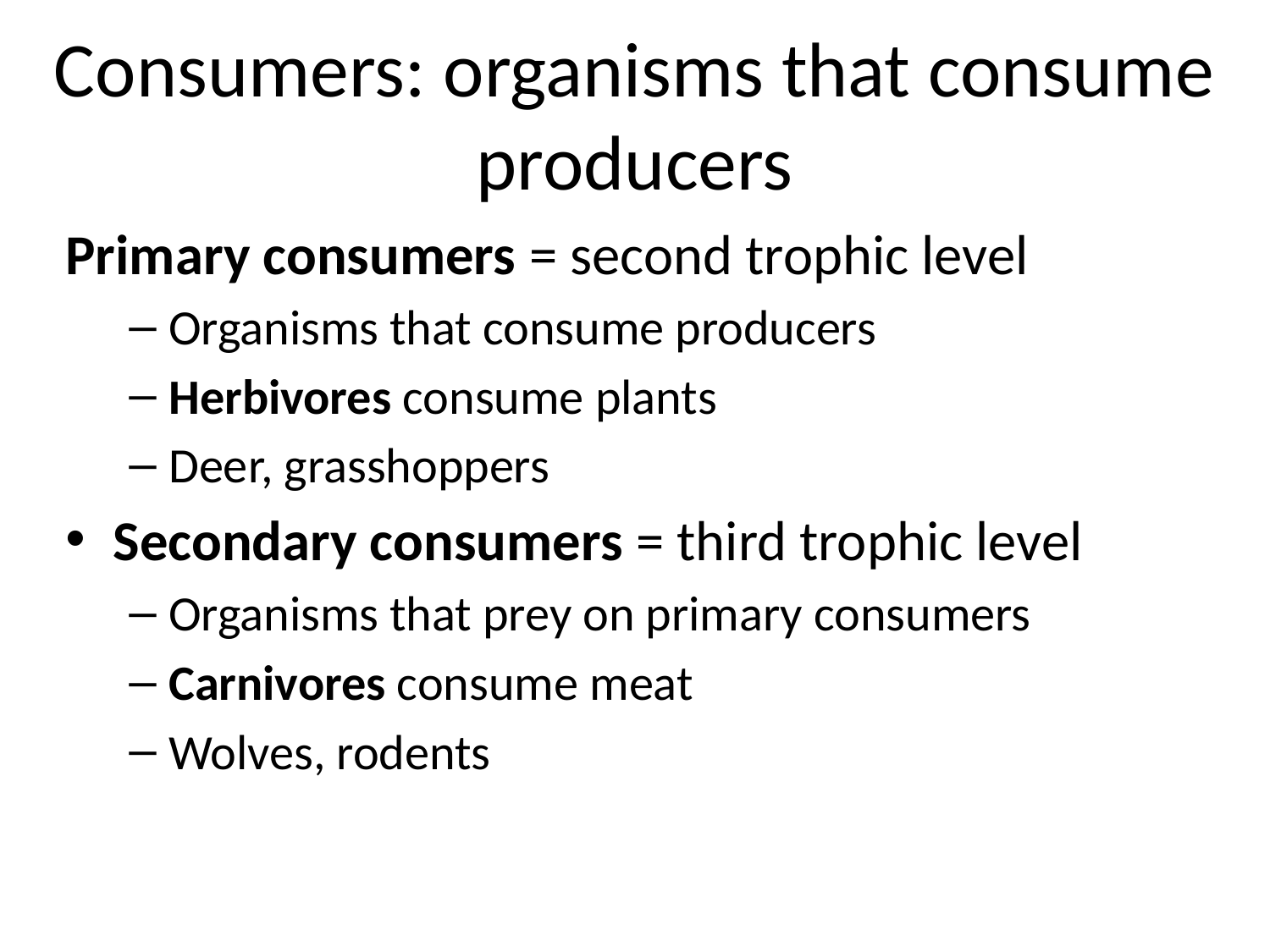

Consumers: organisms that consume producers
Primary consumers = second trophic level
Organisms that consume producers
Herbivores consume plants
Deer, grasshoppers
Secondary consumers = third trophic level
Organisms that prey on primary consumers
Carnivores consume meat
Wolves, rodents